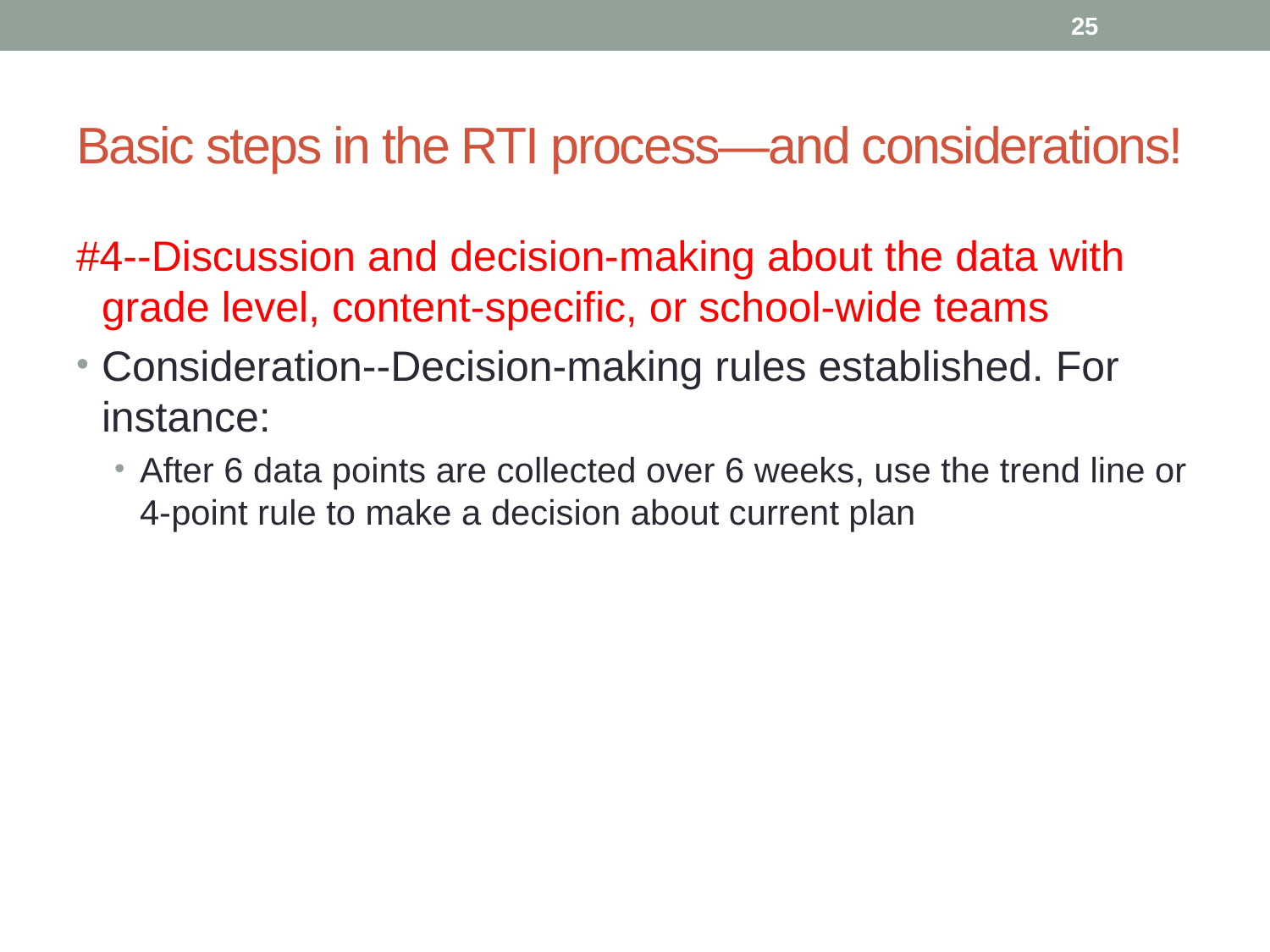

25
# Basic steps in the RTI process—and considerations!
#4--Discussion and decision-making about the data with grade level, content-specific, or school-wide teams
Consideration--Decision-making rules established. For instance:
After 6 data points are collected over 6 weeks, use the trend line or 4-point rule to make a decision about current plan